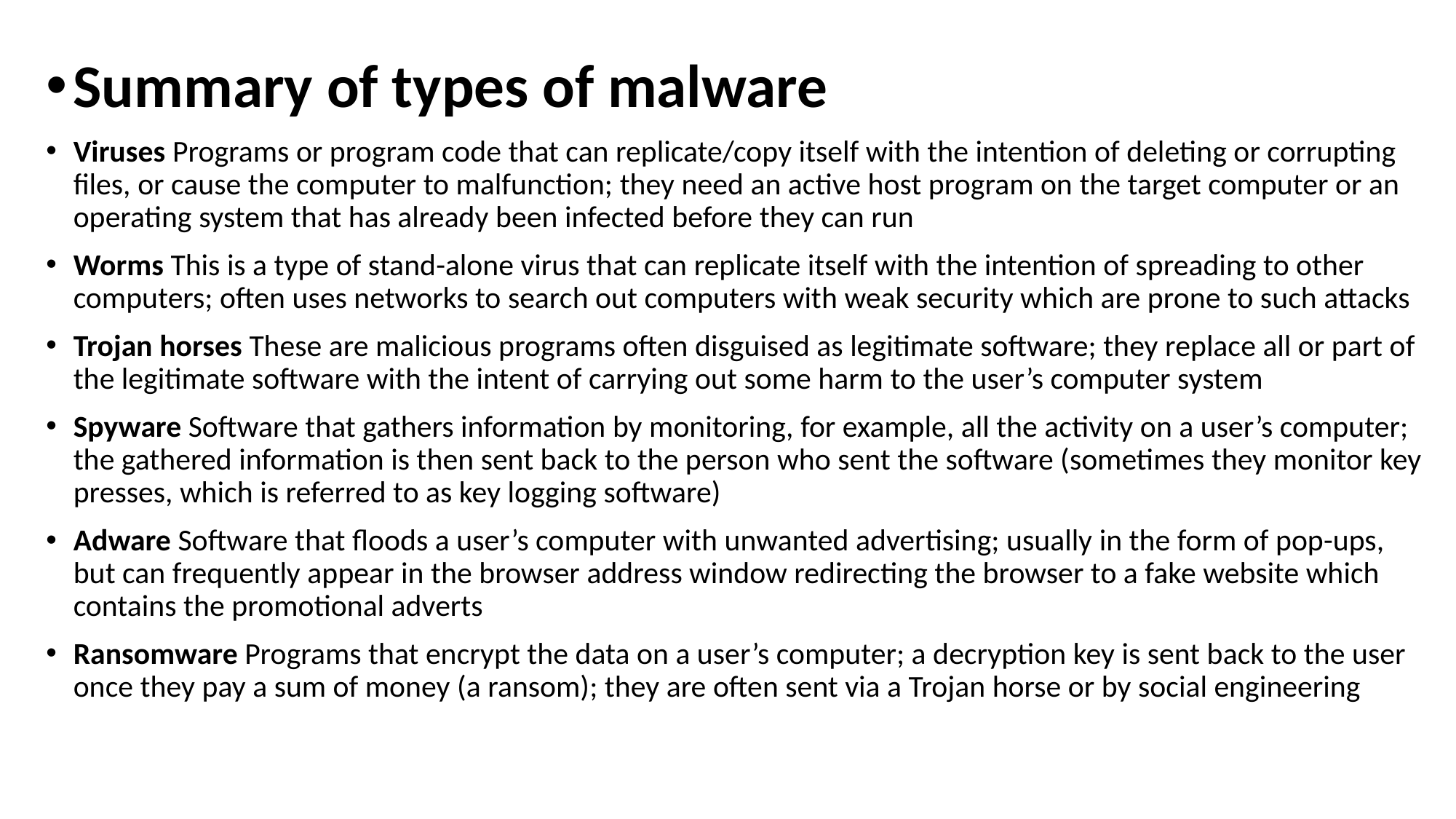

Summary of types of malware
Viruses Programs or program code that can replicate/copy itself with the intention of deleting or corrupting files, or cause the computer to malfunction; they need an active host program on the target computer or an operating system that has already been infected before they can run
Worms This is a type of stand-alone virus that can replicate itself with the intention of spreading to other computers; often uses networks to search out computers with weak security which are prone to such attacks
Trojan horses These are malicious programs often disguised as legitimate software; they replace all or part of the legitimate software with the intent of carrying out some harm to the user’s computer system
Spyware Software that gathers information by monitoring, for example, all the activity on a user’s computer; the gathered information is then sent back to the person who sent the software (sometimes they monitor key presses, which is referred to as key logging software)
Adware Software that floods a user’s computer with unwanted advertising; usually in the form of pop-ups, but can frequently appear in the browser address window redirecting the browser to a fake website which contains the promotional adverts
Ransomware Programs that encrypt the data on a user’s computer; a decryption key is sent back to the user once they pay a sum of money (a ransom); they are often sent via a Trojan horse or by social engineering